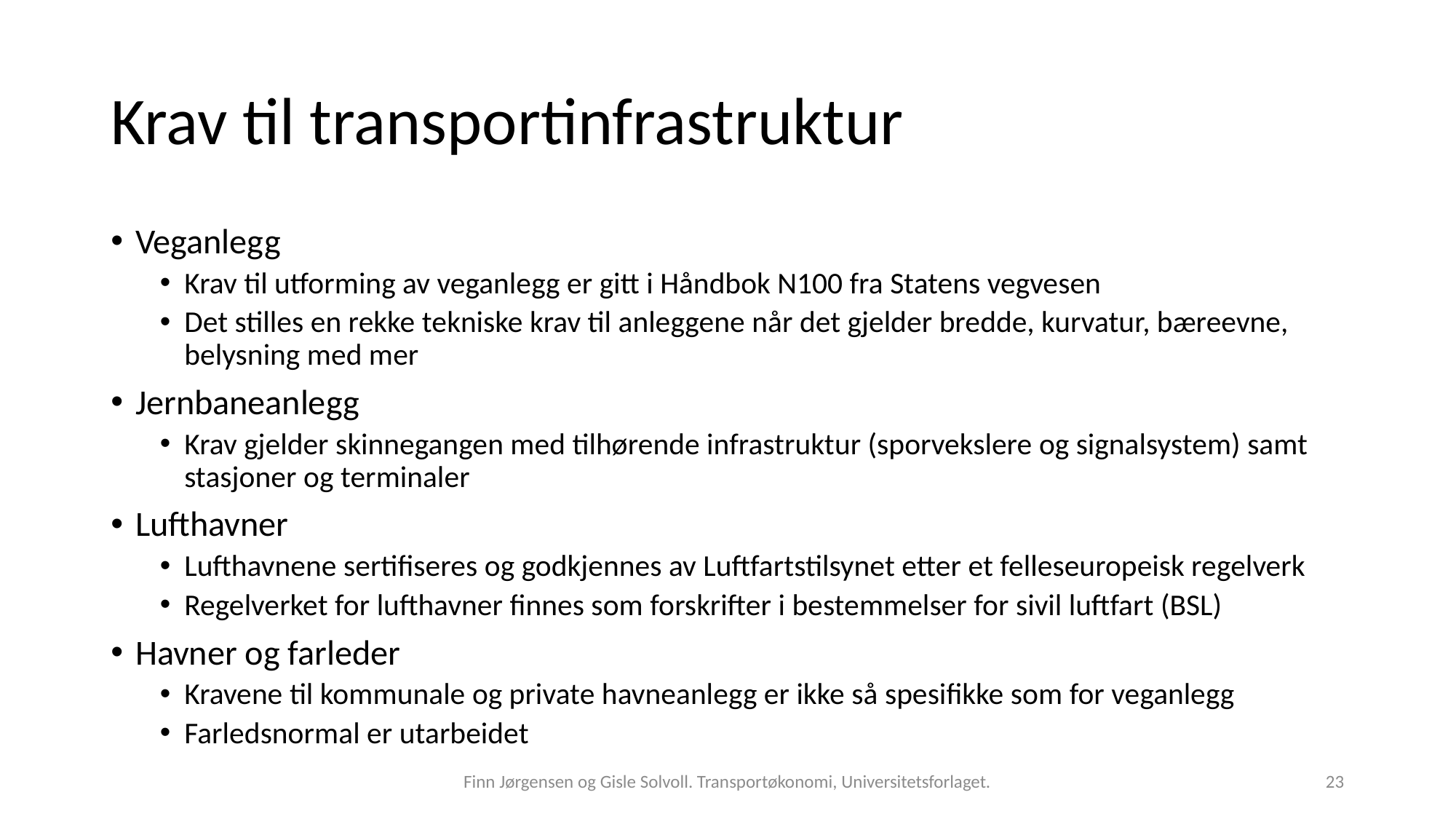

# Krav til transportinfrastruktur
Veganlegg
Krav til utforming av veganlegg er gitt i Håndbok N100 fra Statens vegvesen
Det stilles en rekke tekniske krav til anleggene når det gjelder bredde, kurvatur, bæreevne, belysning med mer
Jernbaneanlegg
Krav gjelder skinnegangen med tilhørende infrastruktur (sporvekslere og signalsystem) samt stasjoner og terminaler
Lufthavner
Lufthavnene sertifiseres og godkjennes av Luftfartstilsynet etter et felleseuropeisk regelverk
Regelverket for lufthavner finnes som forskrifter i bestemmelser for sivil luftfart (BSL)
Havner og farleder
Kravene til kommunale og private havneanlegg er ikke så spesifikke som for veganlegg
Farledsnormal er utarbeidet
Finn Jørgensen og Gisle Solvoll. Transportøkonomi, Universitetsforlaget.
23